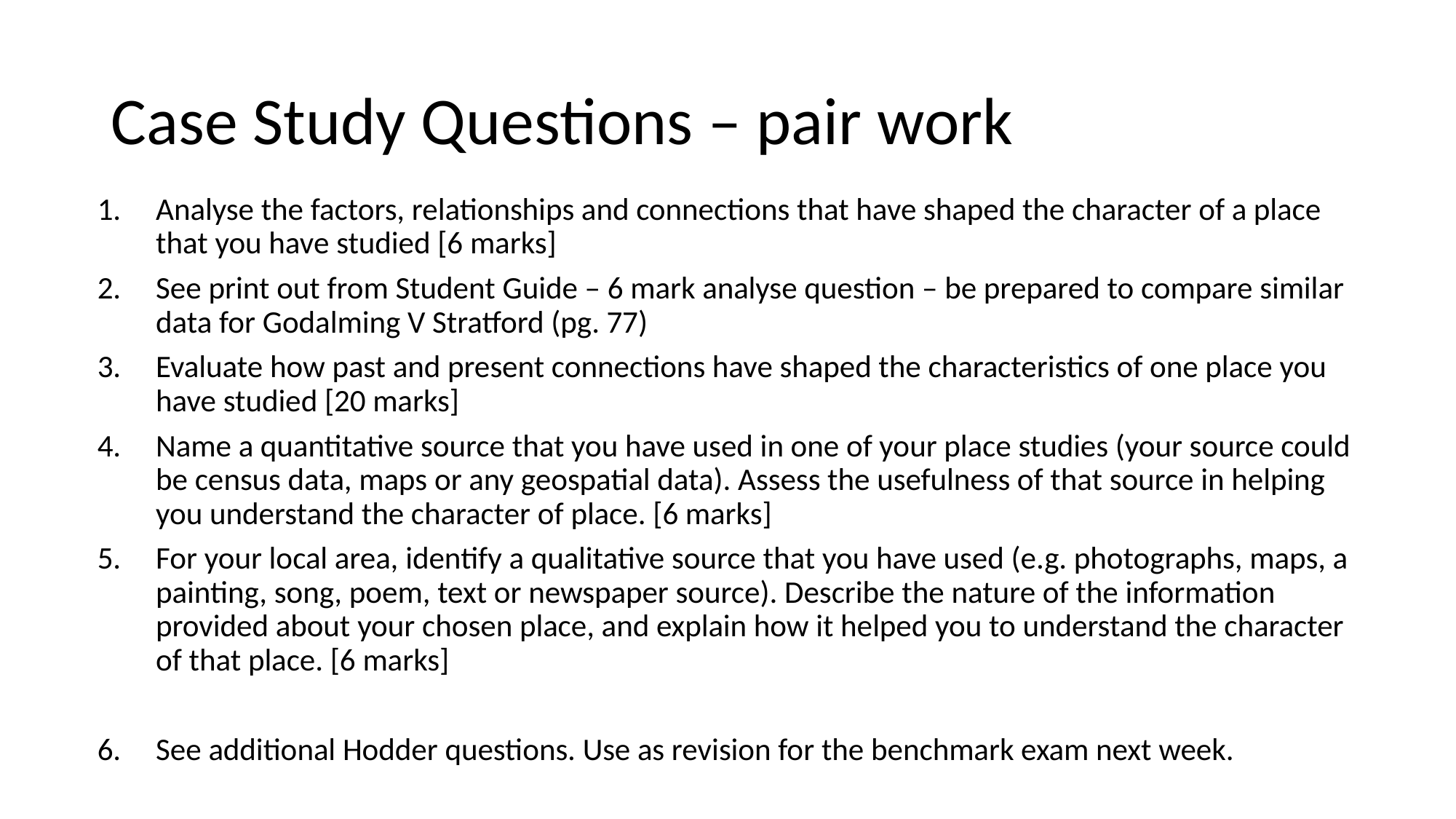

# Case Study Questions – pair work
Analyse the factors, relationships and connections that have shaped the character of a place that you have studied [6 marks]
See print out from Student Guide – 6 mark analyse question – be prepared to compare similar data for Godalming V Stratford (pg. 77)
Evaluate how past and present connections have shaped the characteristics of one place you have studied [20 marks]
Name a quantitative source that you have used in one of your place studies (your source could be census data, maps or any geospatial data). Assess the usefulness of that source in helping you understand the character of place. [6 marks]
For your local area, identify a qualitative source that you have used (e.g. photographs, maps, a painting, song, poem, text or newspaper source). Describe the nature of the information provided about your chosen place, and explain how it helped you to understand the character of that place. [6 marks]

See additional Hodder questions. Use as revision for the benchmark exam next week.